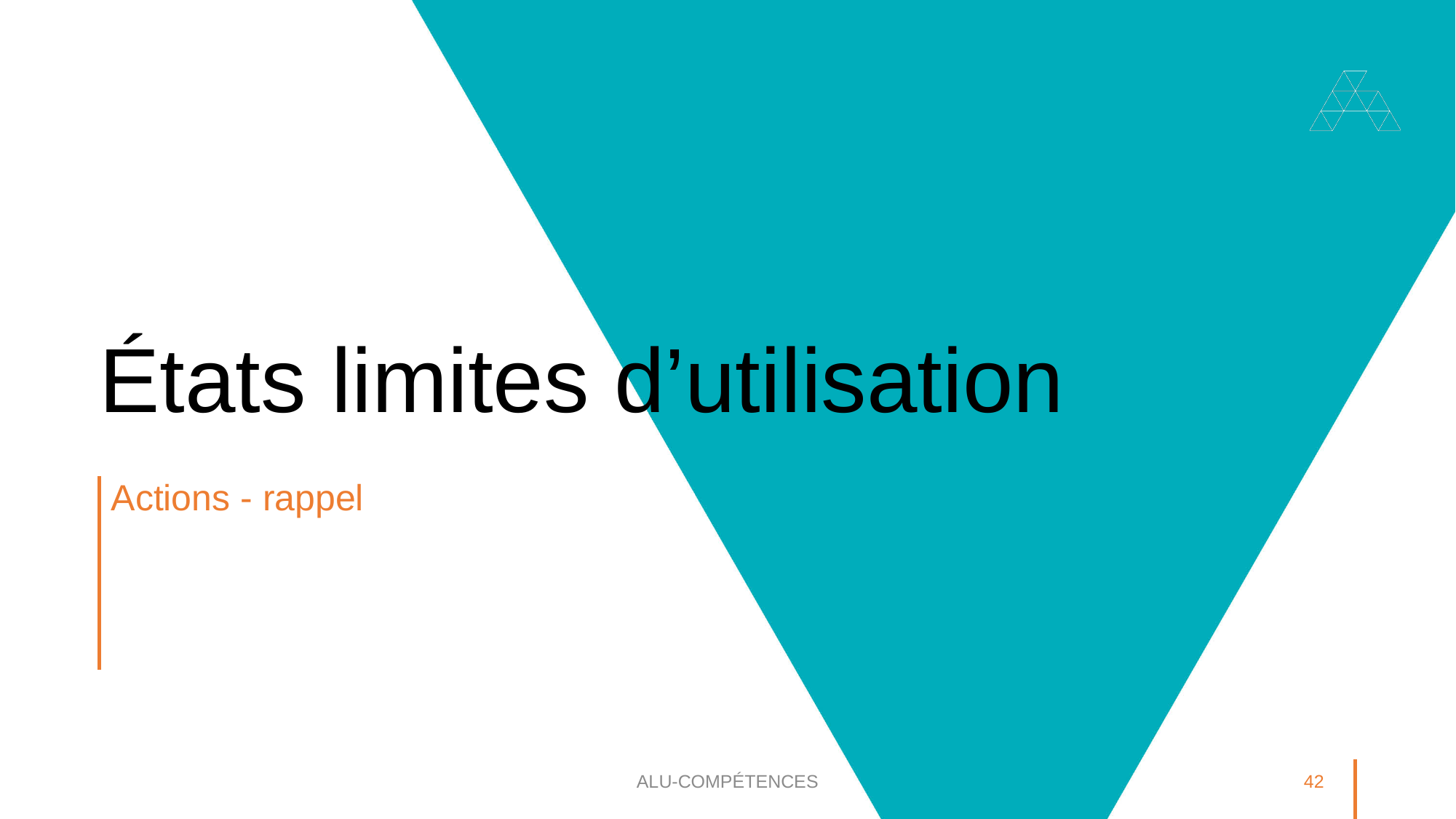

# États limites d’utilisation
Actions - rappel
ALU-COMPÉTENCES
42